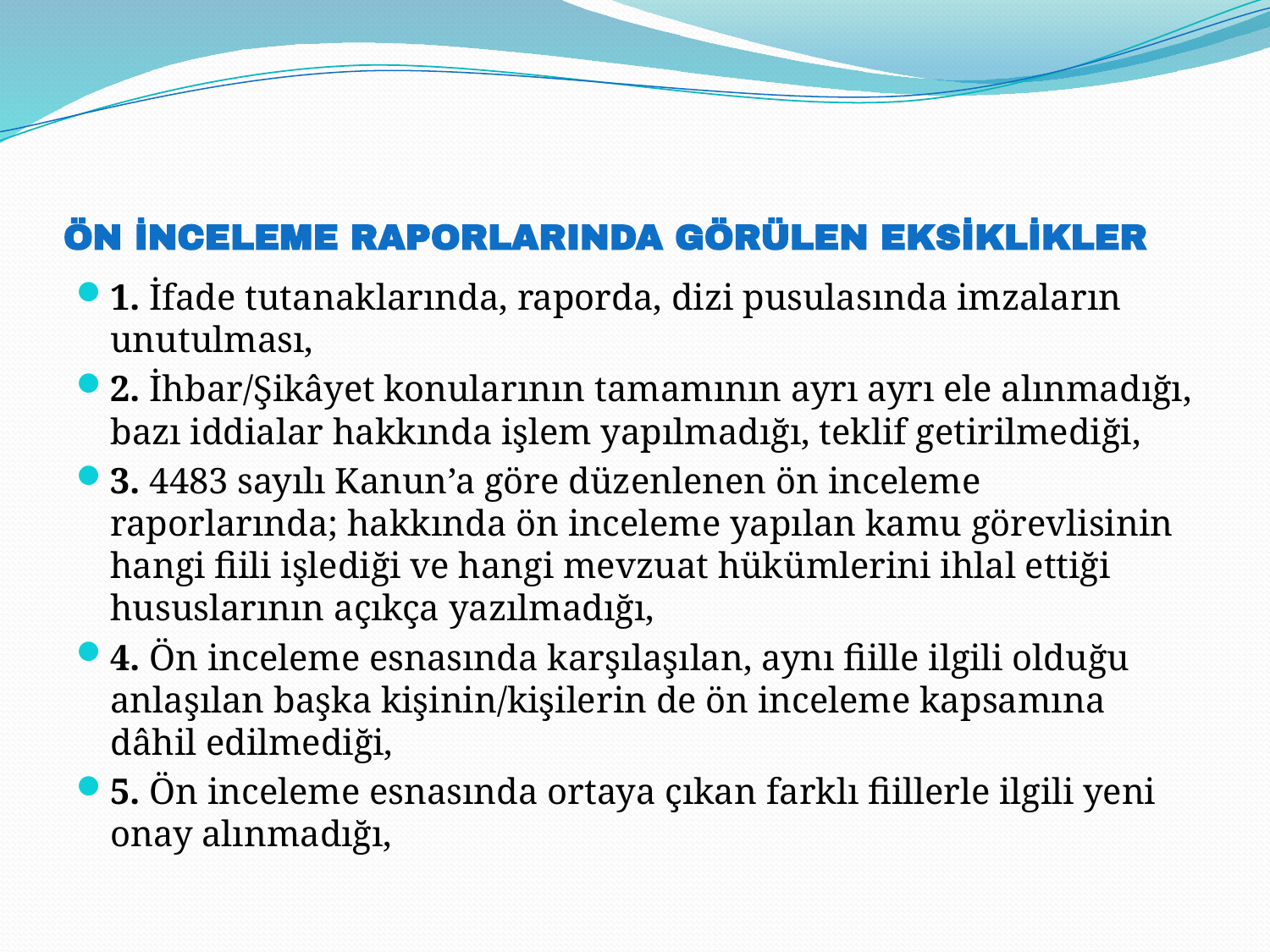

# ÖN İNCELEME RAPORLARINDA GÖRÜLEN EKSİKLİKLER
1. İfade tutanaklarında, raporda, dizi pusulasında imzaların unutulması,
2. İhbar/Şikâyet konularının tamamının ayrı ayrı ele alınmadığı, bazı iddialar hakkında işlem yapılmadığı, teklif getirilmediği,
3. 4483 sayılı Kanun’a göre düzenlenen ön inceleme raporlarında; hakkında ön inceleme yapılan kamu görevlisinin hangi fiili işlediği ve hangi mevzuat hükümlerini ihlal ettiği hususlarının açıkça yazılmadığı,
4. Ön inceleme esnasında karşılaşılan, aynı fiille ilgili olduğu anlaşılan başka kişinin/kişilerin de ön inceleme kapsamına dâhil edilmediği,
5. Ön inceleme esnasında ortaya çıkan farklı fiillerle ilgili yeni onay alınmadığı,